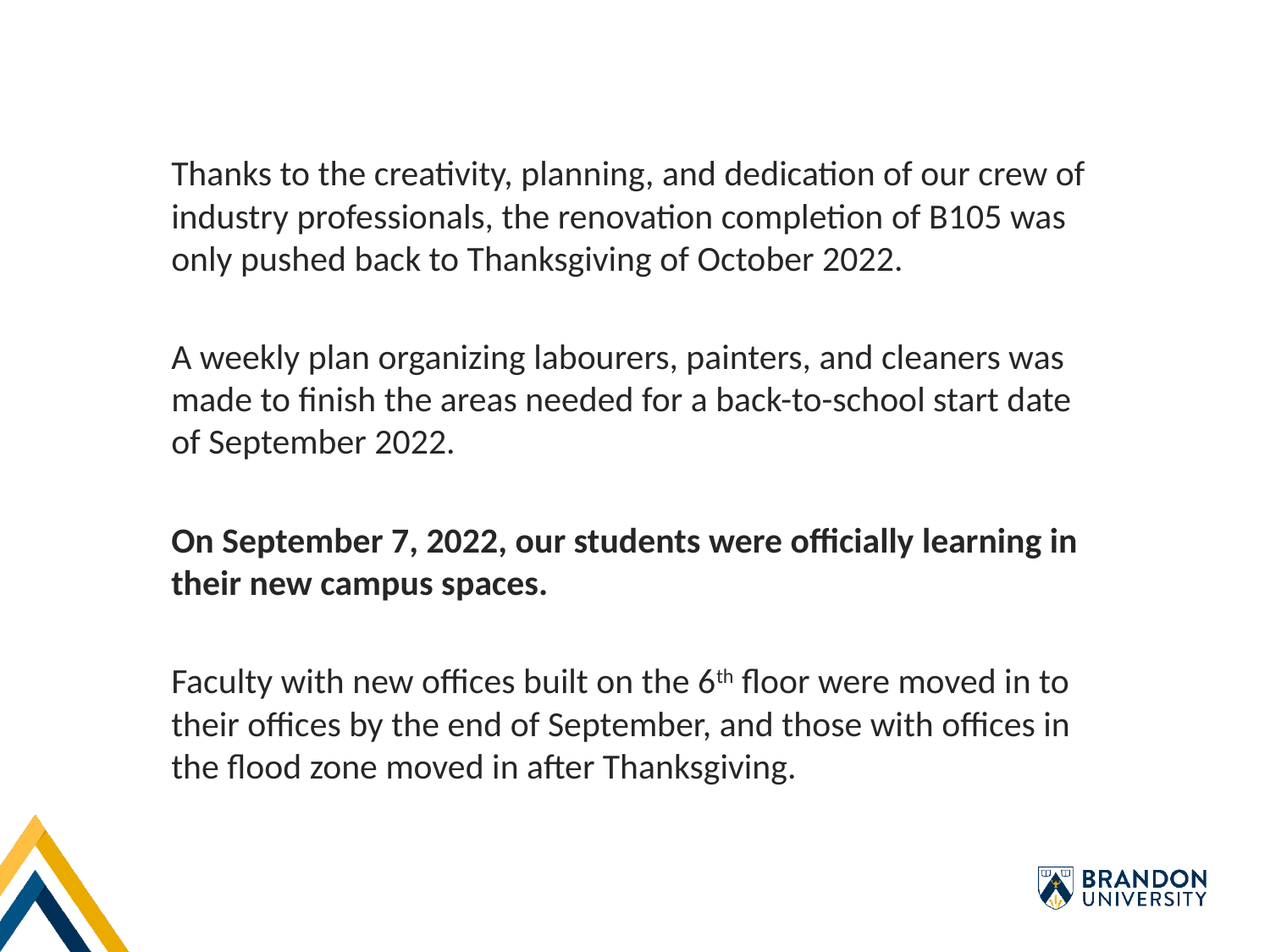

Thanks to the creativity, planning, and dedication of our crew of industry professionals, the renovation completion of B105 was only pushed back to Thanksgiving of October 2022.

A weekly plan organizing labourers, painters, and cleaners was made to finish the areas needed for a back-to-school start date of September 2022.

On September 7, 2022, our students were officially learning in their new campus spaces.

Faculty with new offices built on the 6th floor were moved in to their offices by the end of September, and those with offices in the flood zone moved in after Thanksgiving.